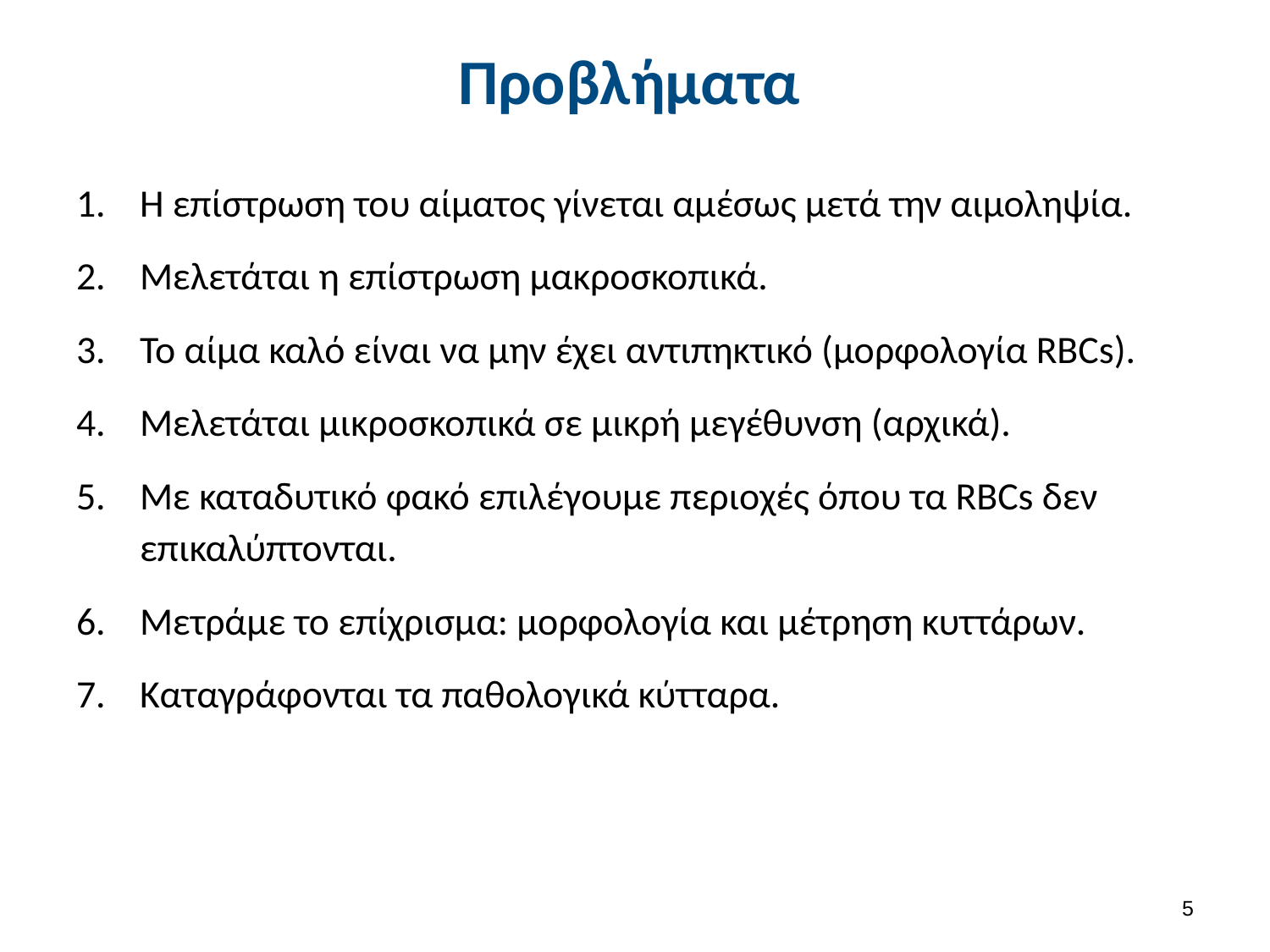

# Προβλήματα
Η επίστρωση του αίματος γίνεται αμέσως μετά την αιμοληψία.
Μελετάται η επίστρωση μακροσκοπικά.
Το αίμα καλό είναι να μην έχει αντιπηκτικό (μορφολογία RBCs).
Μελετάται μικροσκοπικά σε μικρή μεγέθυνση (αρχικά).
Με καταδυτικό φακό επιλέγουμε περιοχές όπου τα RBCs δεν επικαλύπτονται.
Μετράμε το επίχρισμα: μορφολογία και μέτρηση κυττάρων.
Καταγράφονται τα παθολογικά κύτταρα.
5